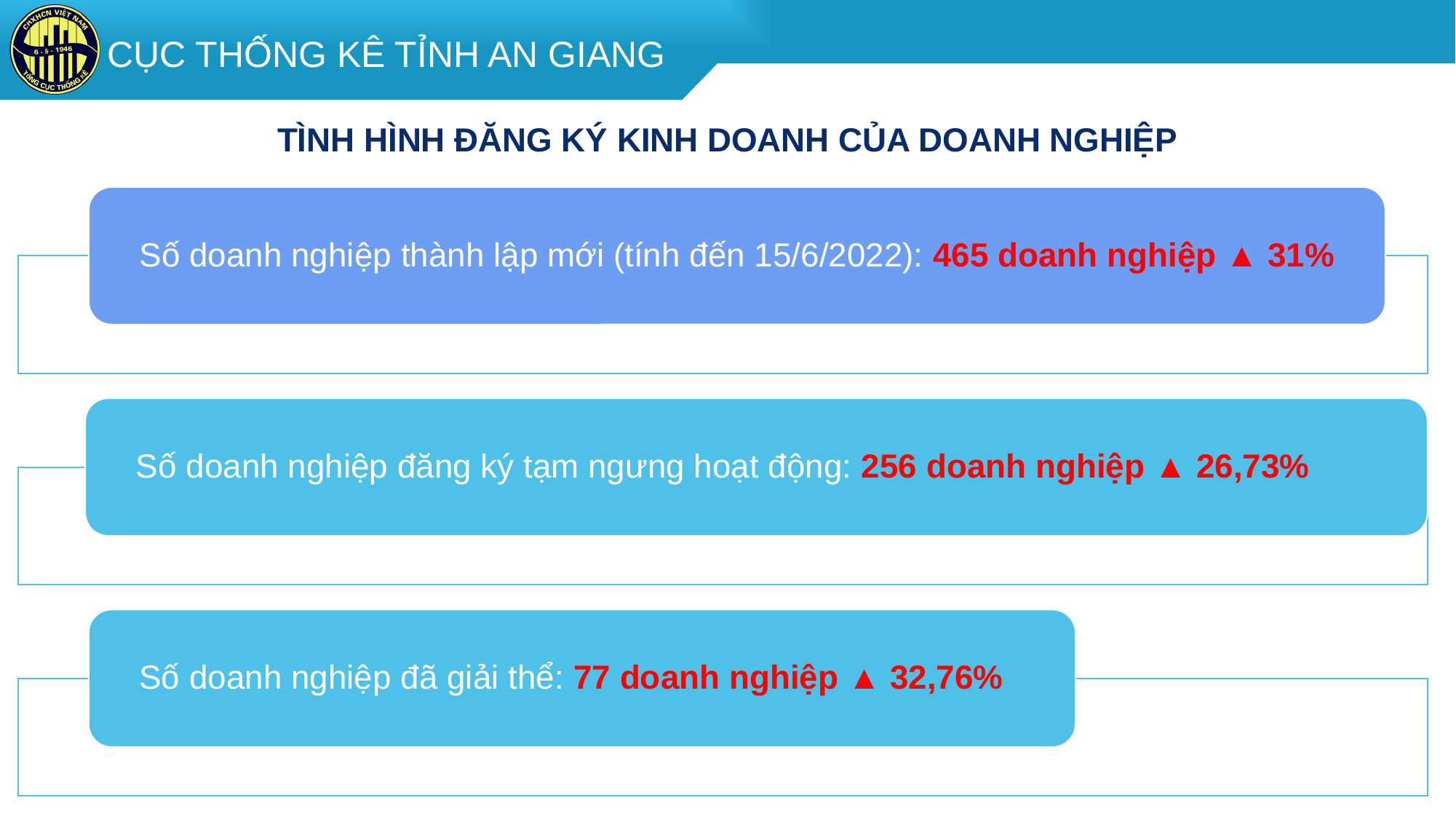

TÌNH HÌNH ĐĂNG KÝ KINH DOANH CỦA DOANH NGHIỆP
Số doanh nghiệp thành lập mới (tính đến 15/6/2022): 465 doanh nghiệp ▲ 31%
Số doanh nghiệp đăng ký tạm ngưng hoạt động: 256 doanh nghiệp ▲ 26,73%
Số doanh nghiệp đã giải thể: 77 doanh nghiệp ▲ 32,76%